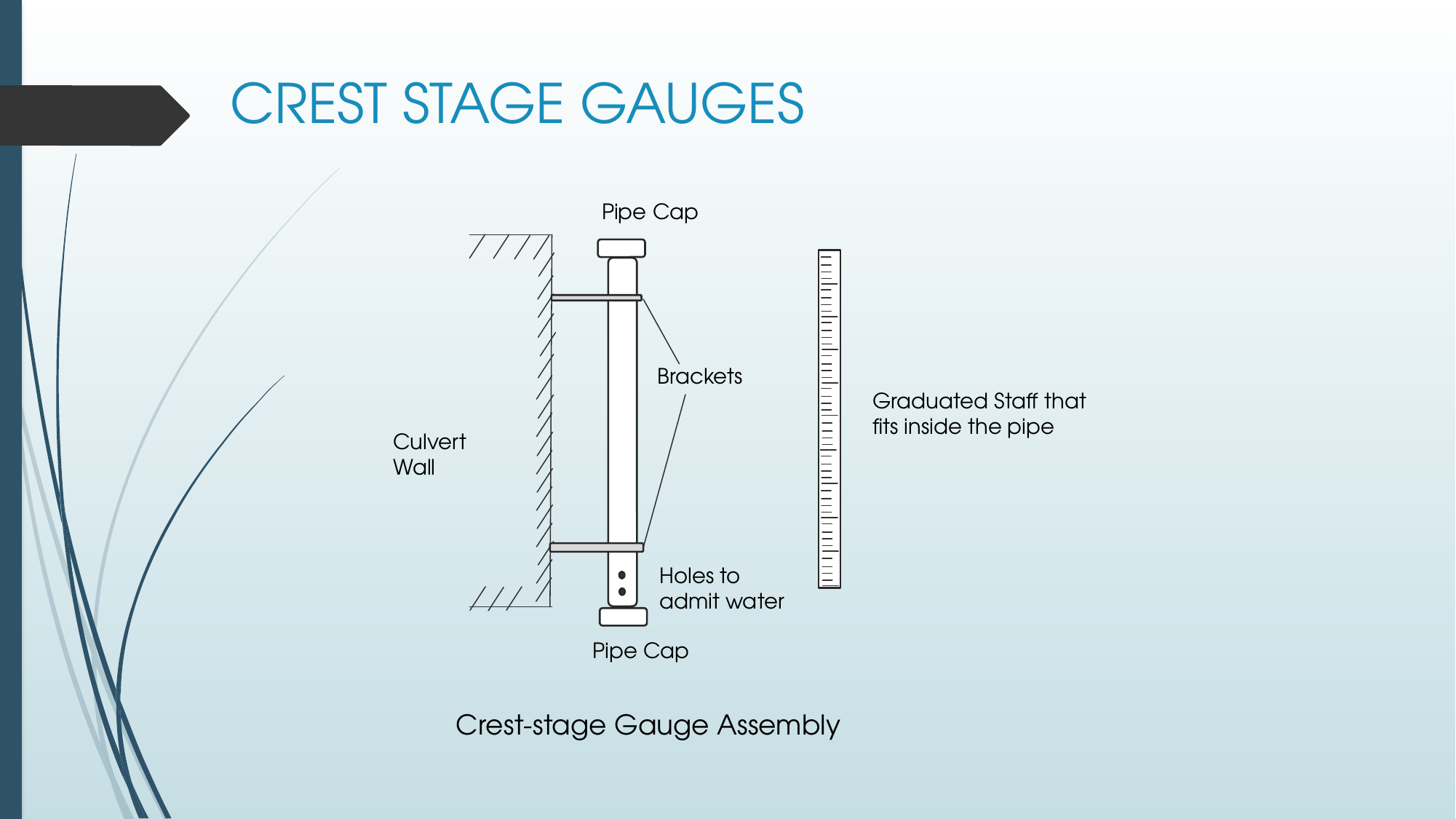

# CREST STAGE GAUGES
Pipe Cap

Graduated Staff that fits inside the pipe

Brackets
Culvert Wall

Holes to admit water

Pipe Cap
Crest-stage Gauge Assembly